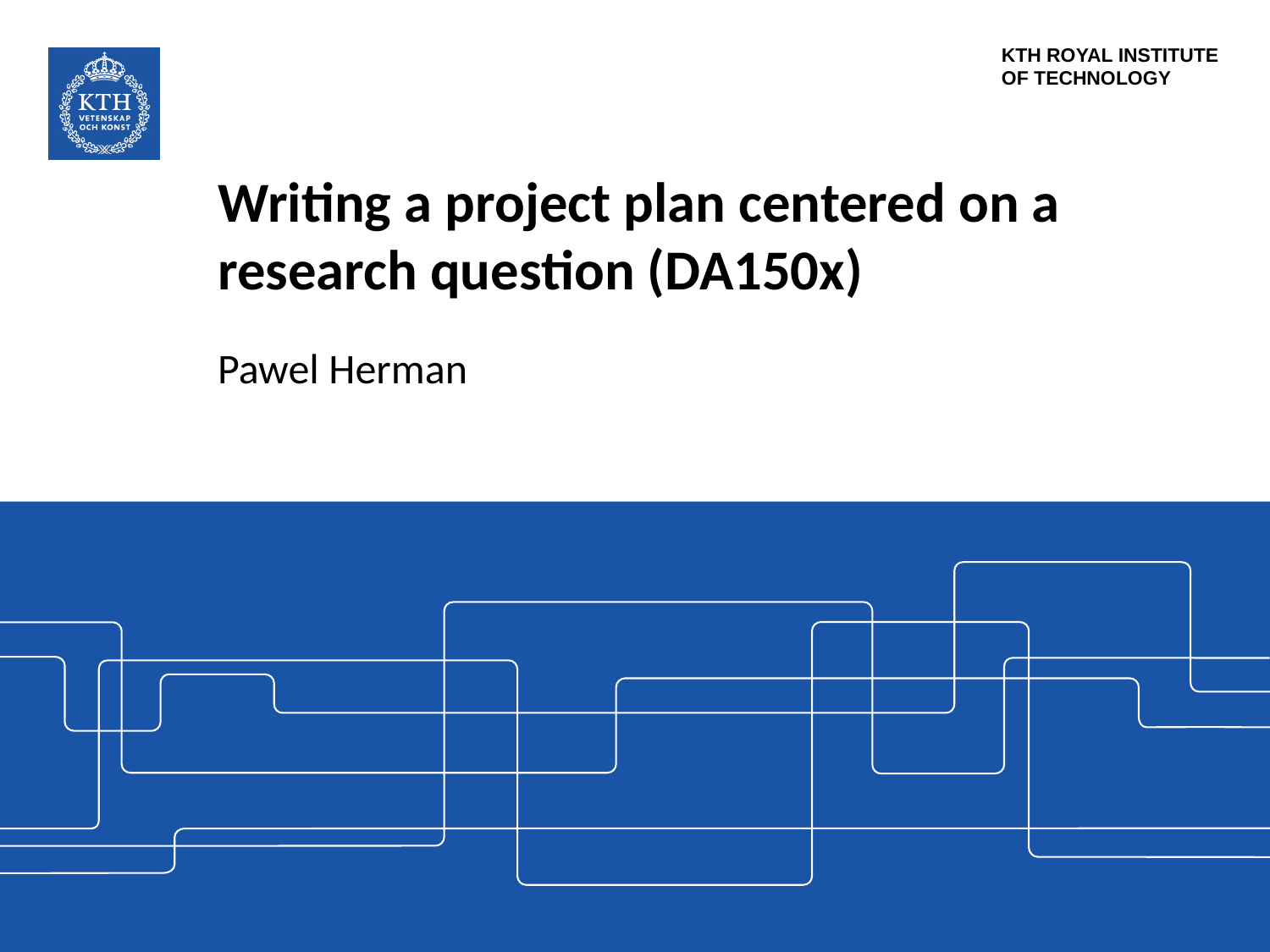

# Writing a project plan centered on a research question (DA150x)
Pawel Herman